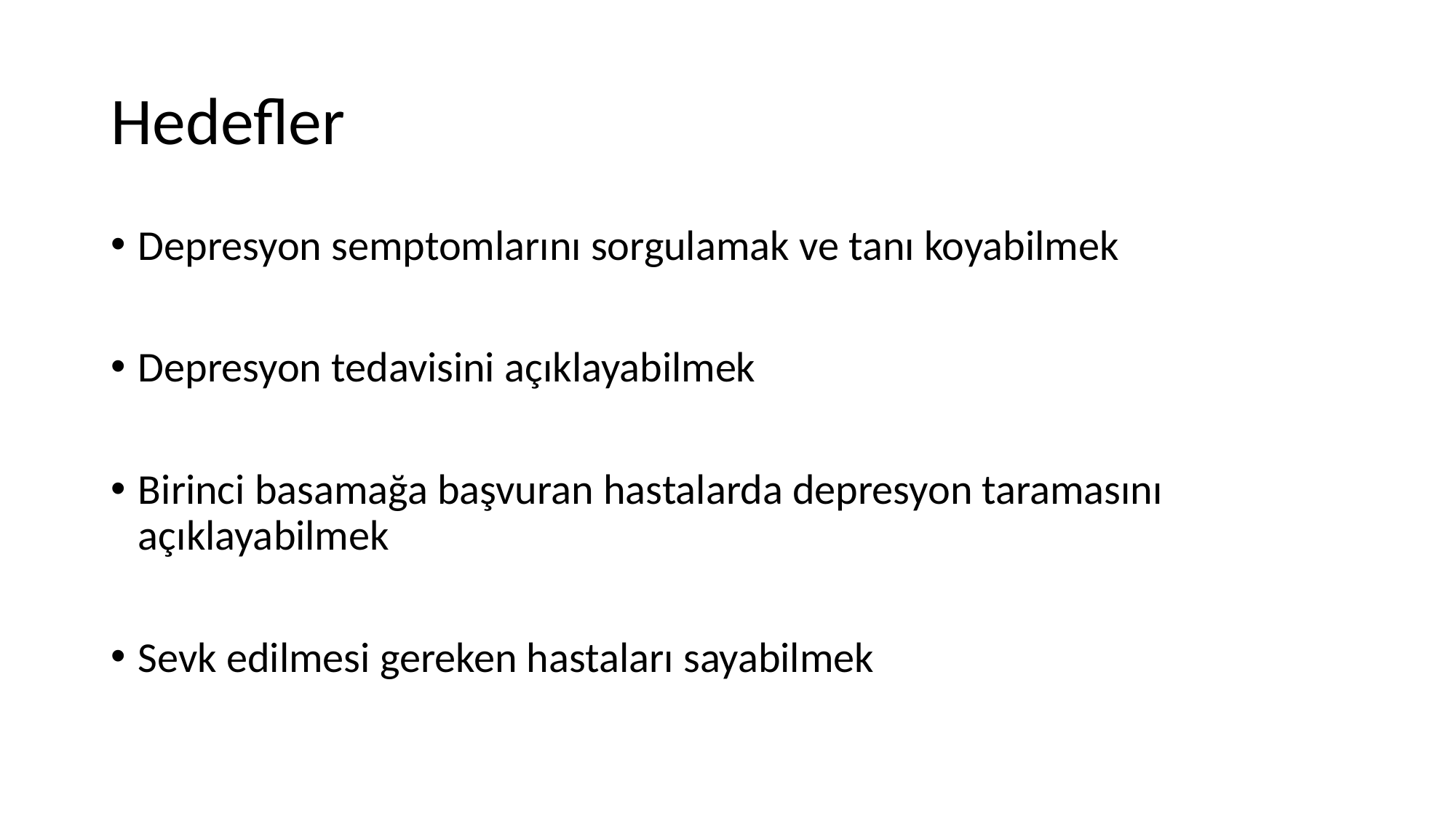

# Hedefler
Depresyon semptomlarını sorgulamak ve tanı koyabilmek

Depresyon tedavisini açıklayabilmek

Birinci basamağa başvuran hastalarda depresyon taramasını açıklayabilmek

Sevk edilmesi gereken hastaları sayabilmek